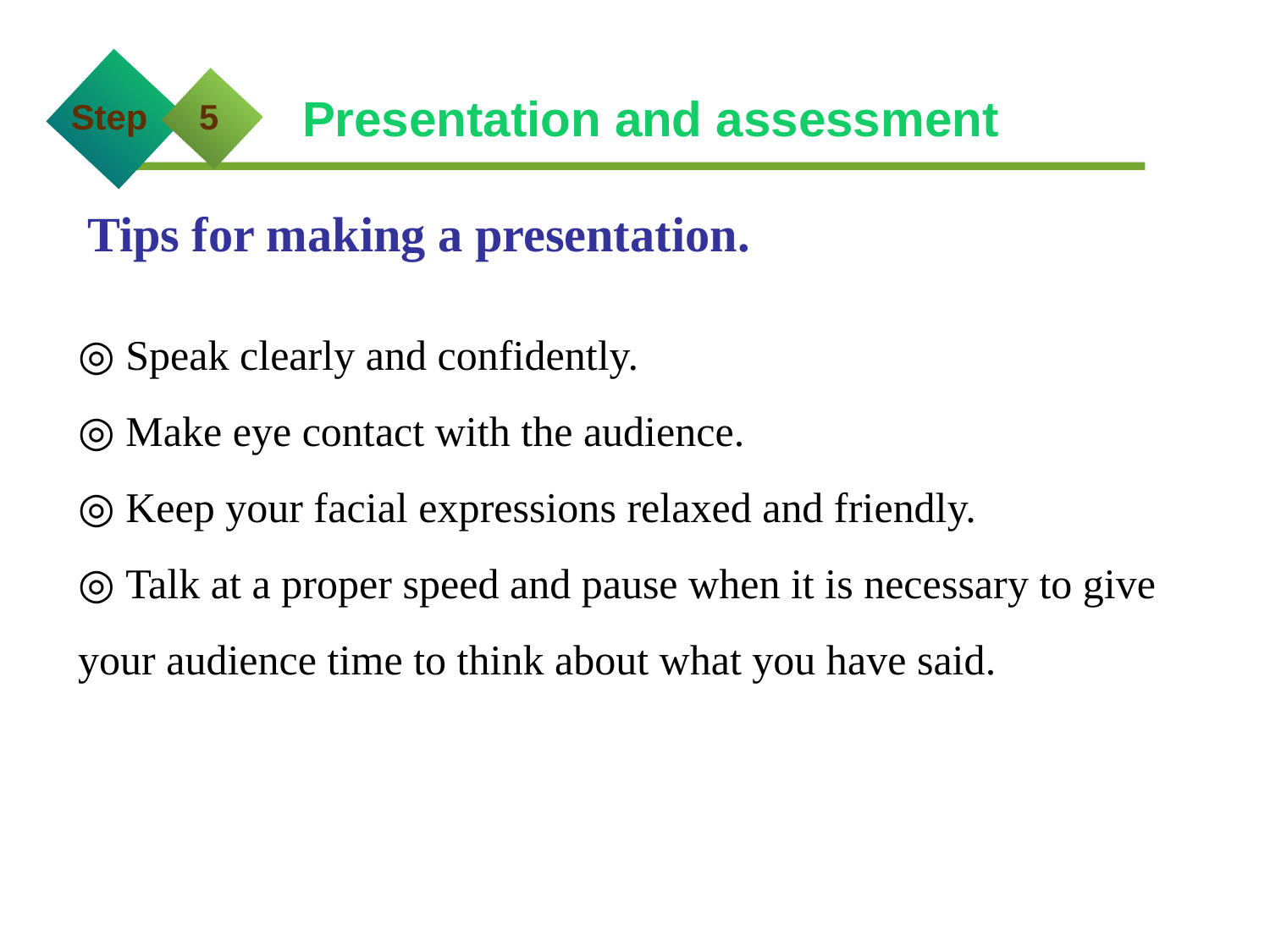

Presentation and assessment

Step
5
Tips for making a presentation.

◎ Speak clearly and confidently.
◎ Make eye contact with the audience.
◎ Keep your facial expressions relaxed and friendly.
◎ Talk at a proper speed and pause when it is necessary to give your audience time to think about what you have said.